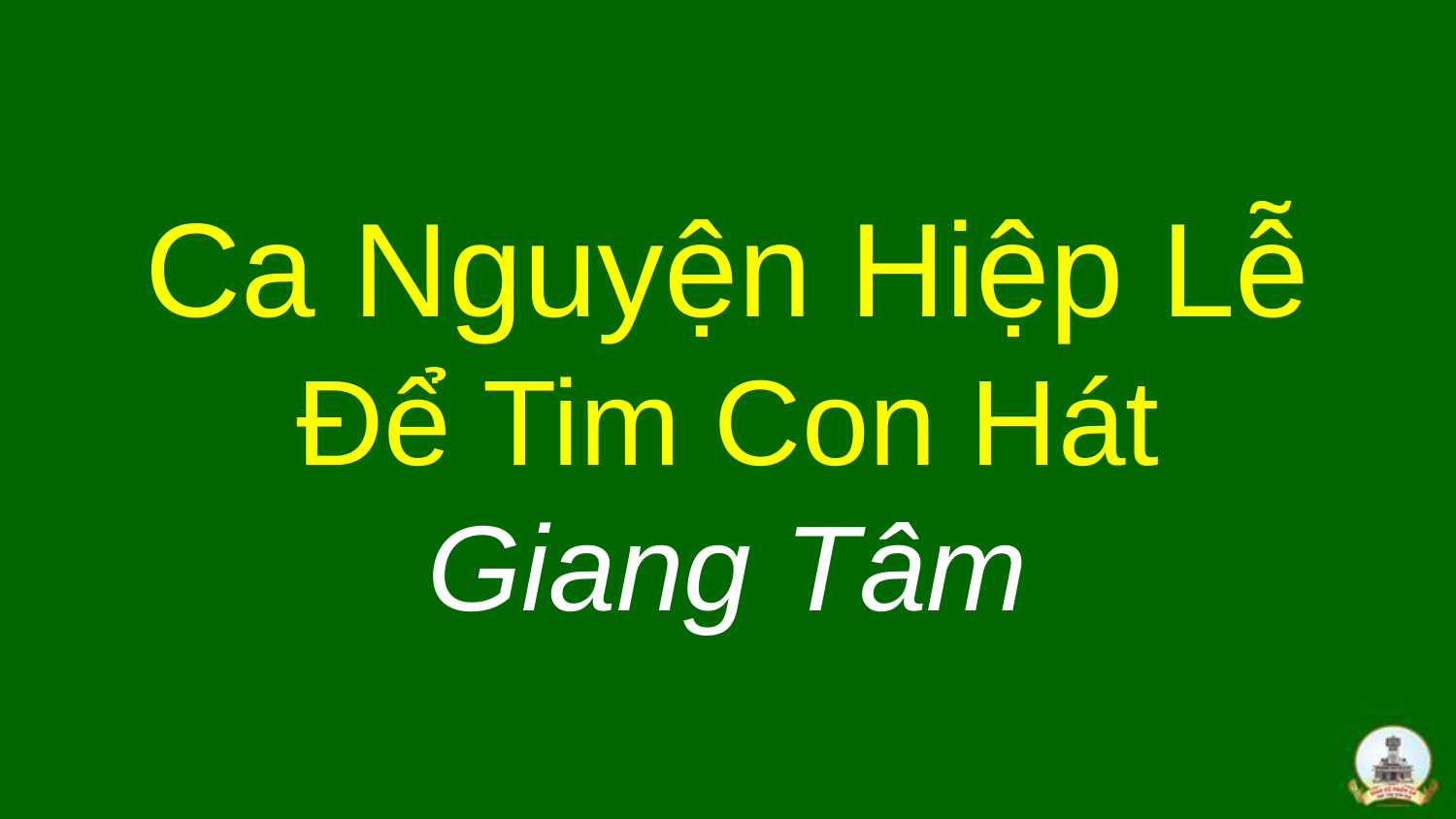

# Ca Nguyện Hiệp Lễ Để Tim Con Hát Giang Tâm